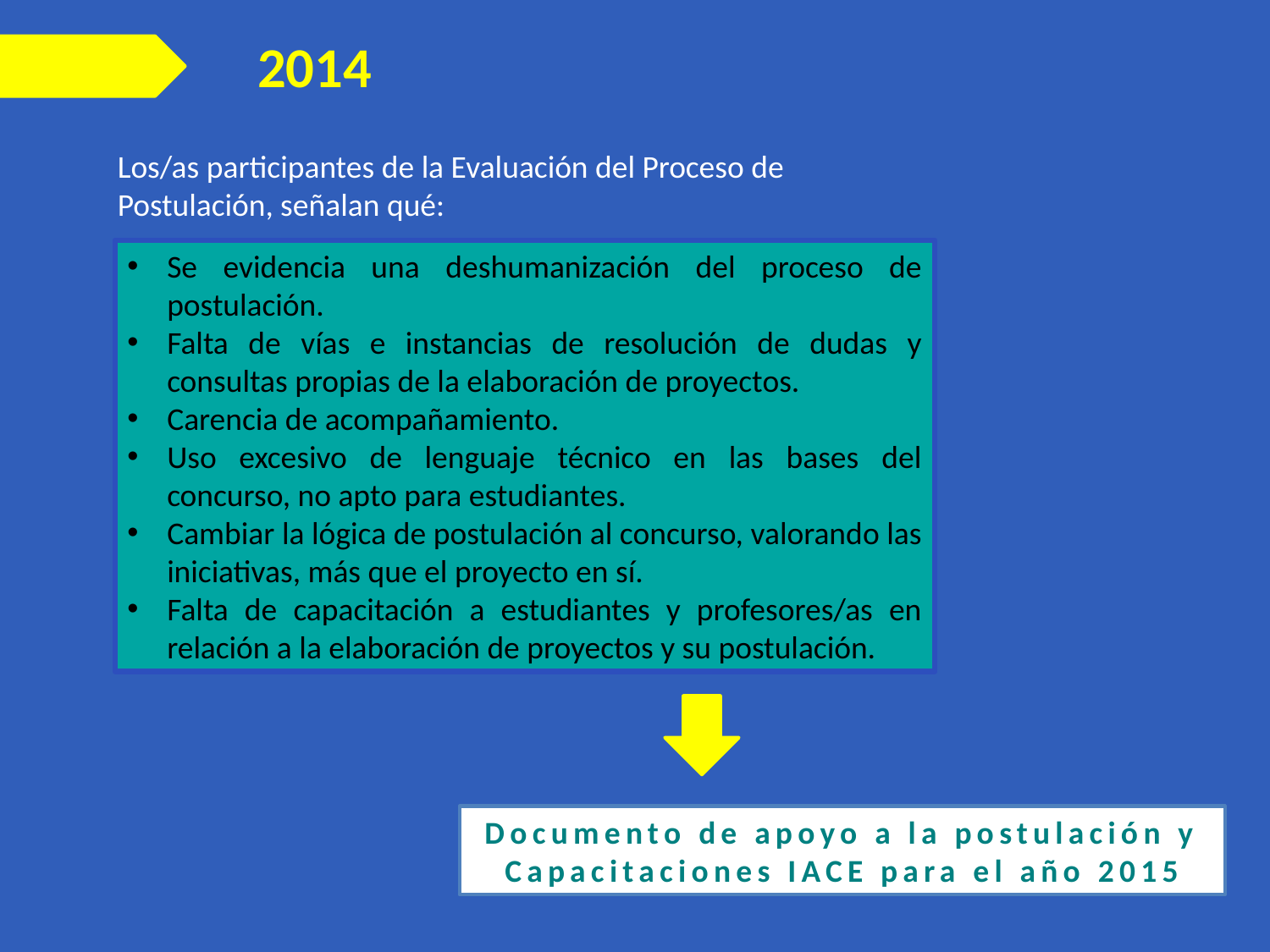

2014

Los/as participantes de la Evaluación del Proceso de Postulación, señalan qué:
Se evidencia una deshumanización del proceso de postulación.
Falta de vías e instancias de resolución de dudas y consultas propias de la elaboración de proyectos.
Carencia de acompañamiento.
Uso excesivo de lenguaje técnico en las bases del concurso, no apto para estudiantes.
Cambiar la lógica de postulación al concurso, valorando las iniciativas, más que el proyecto en sí.
Falta de capacitación a estudiantes y profesores/as en relación a la elaboración de proyectos y su postulación.

Documento de apoyo a la postulación y Capacitaciones IACE para el año 2015